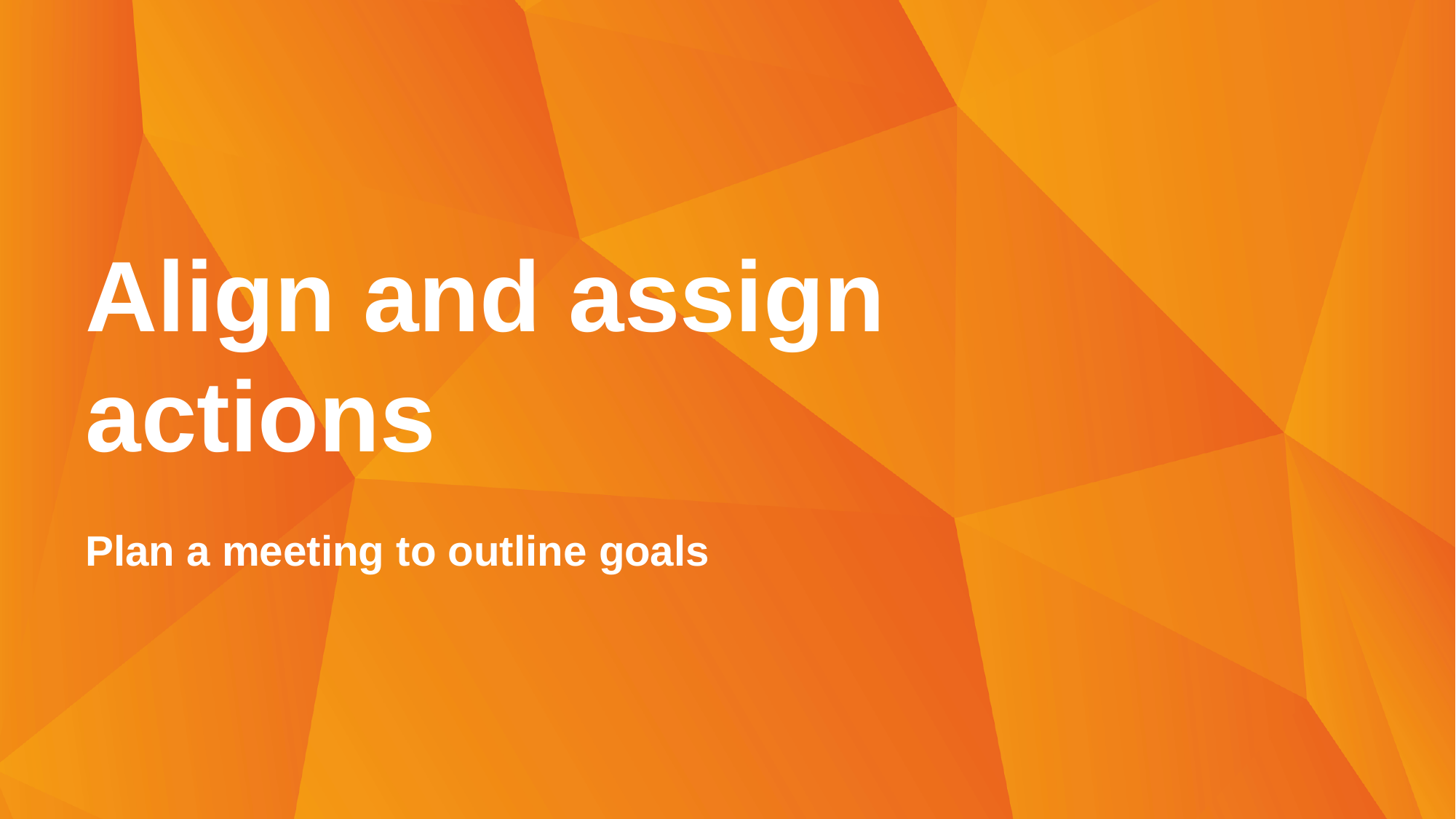

Align and assign actions
Plan a meeting to outline goals